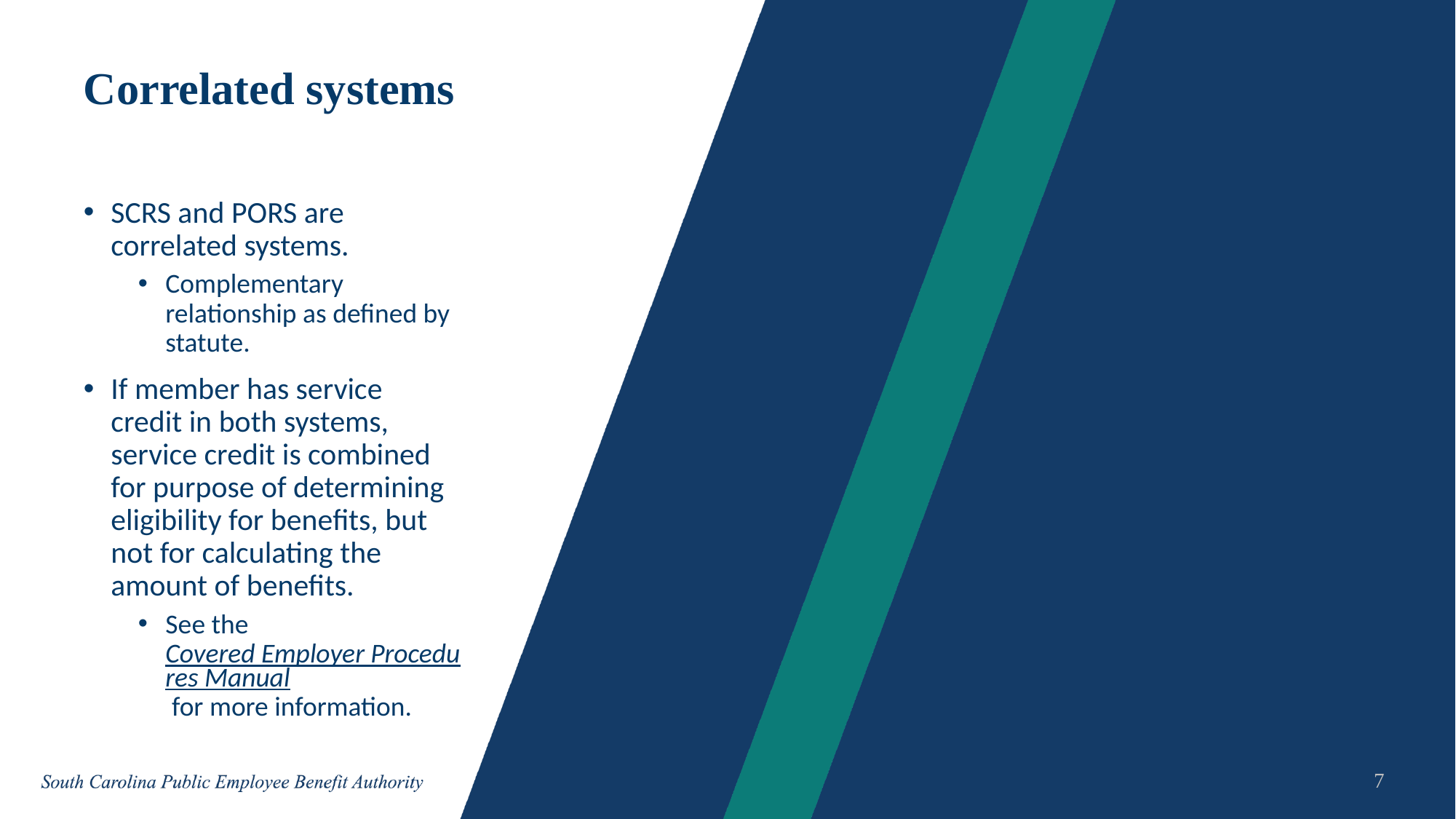

# Correlated systems
SCRS and PORS are correlated systems.
Complementary relationship as defined by statute.
If member has service credit in both systems, service credit is combined for purpose of determining eligibility for benefits, but not for calculating the amount of benefits.
See the Covered Employer Procedures Manual for more information.
7